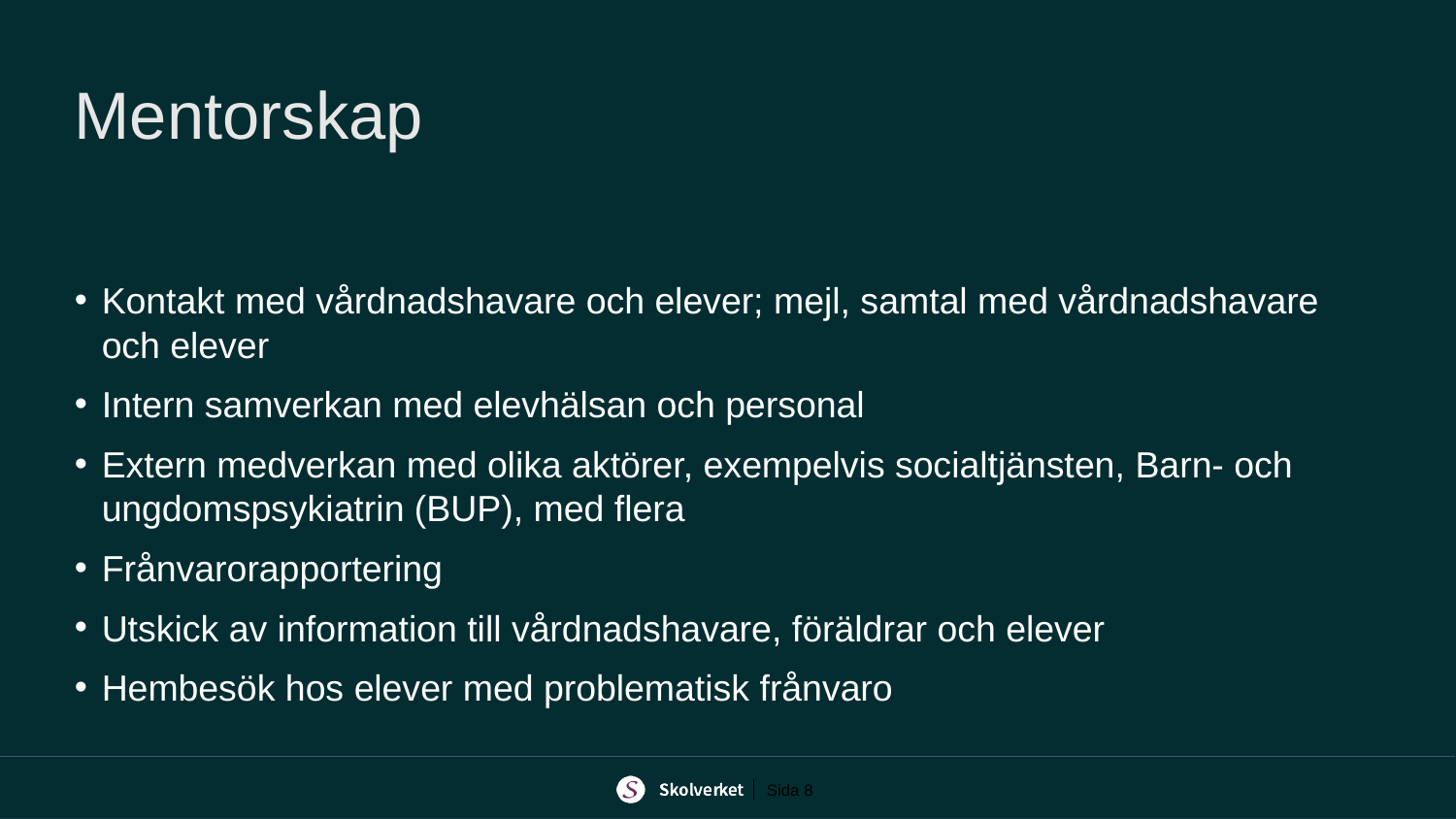

# Mentorskap
Kontakt med vårdnadshavare och elever; mejl, samtal med vårdnadshavare och elever
Intern samverkan med elevhälsan och personal
Extern medverkan med olika aktörer, exempelvis socialtjänsten, Barn- och ungdomspsykiatrin (BUP), med flera
Frånvarorapportering
Utskick av information till vårdnadshavare, föräldrar och elever
Hembesök hos elever med problematisk frånvaro